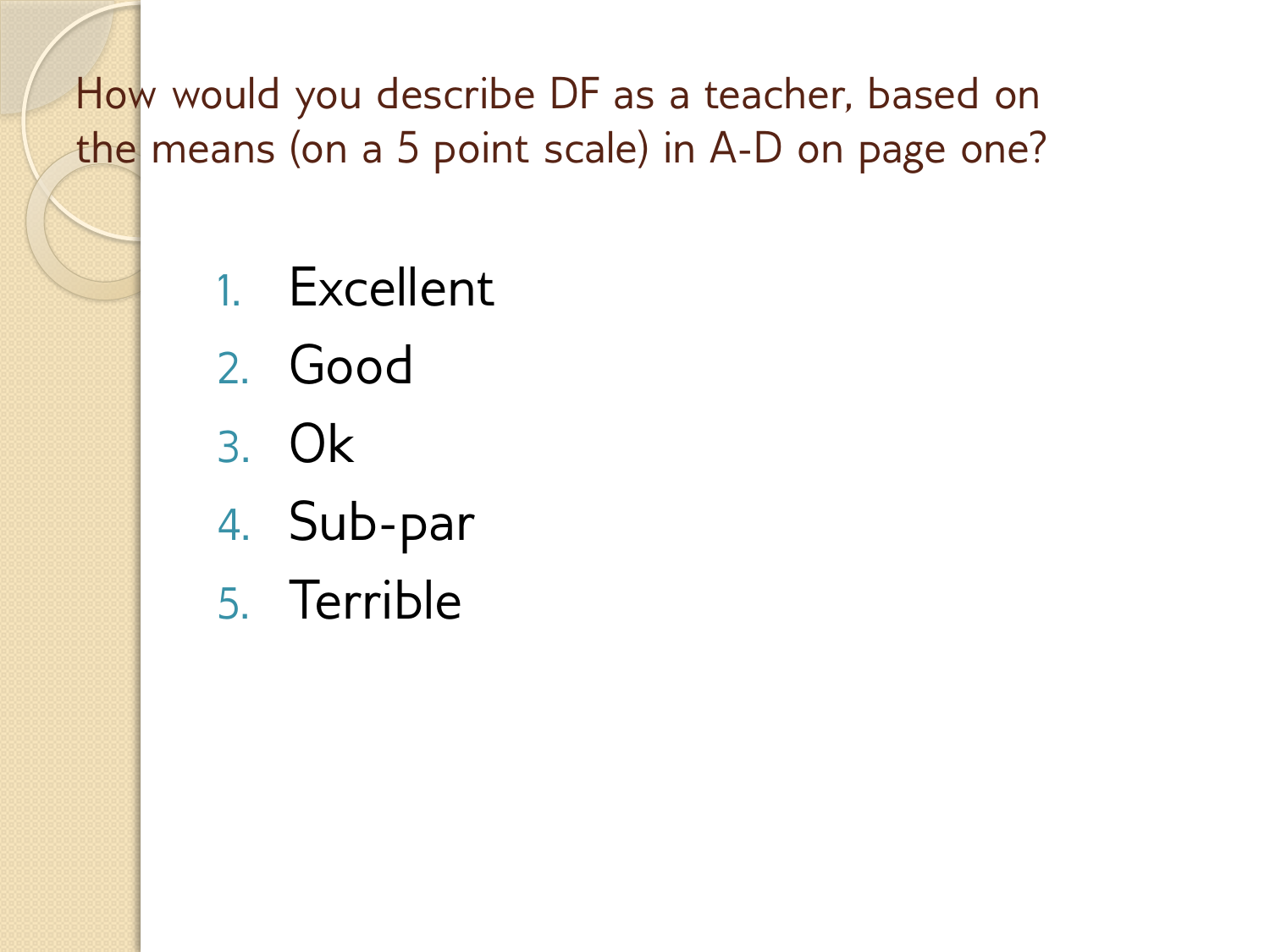

# How would you describe DF as a teacher, based on the means (on a 5 point scale) in A-D on page one?
Excellent
Good
Ok
Sub-par
Terrible